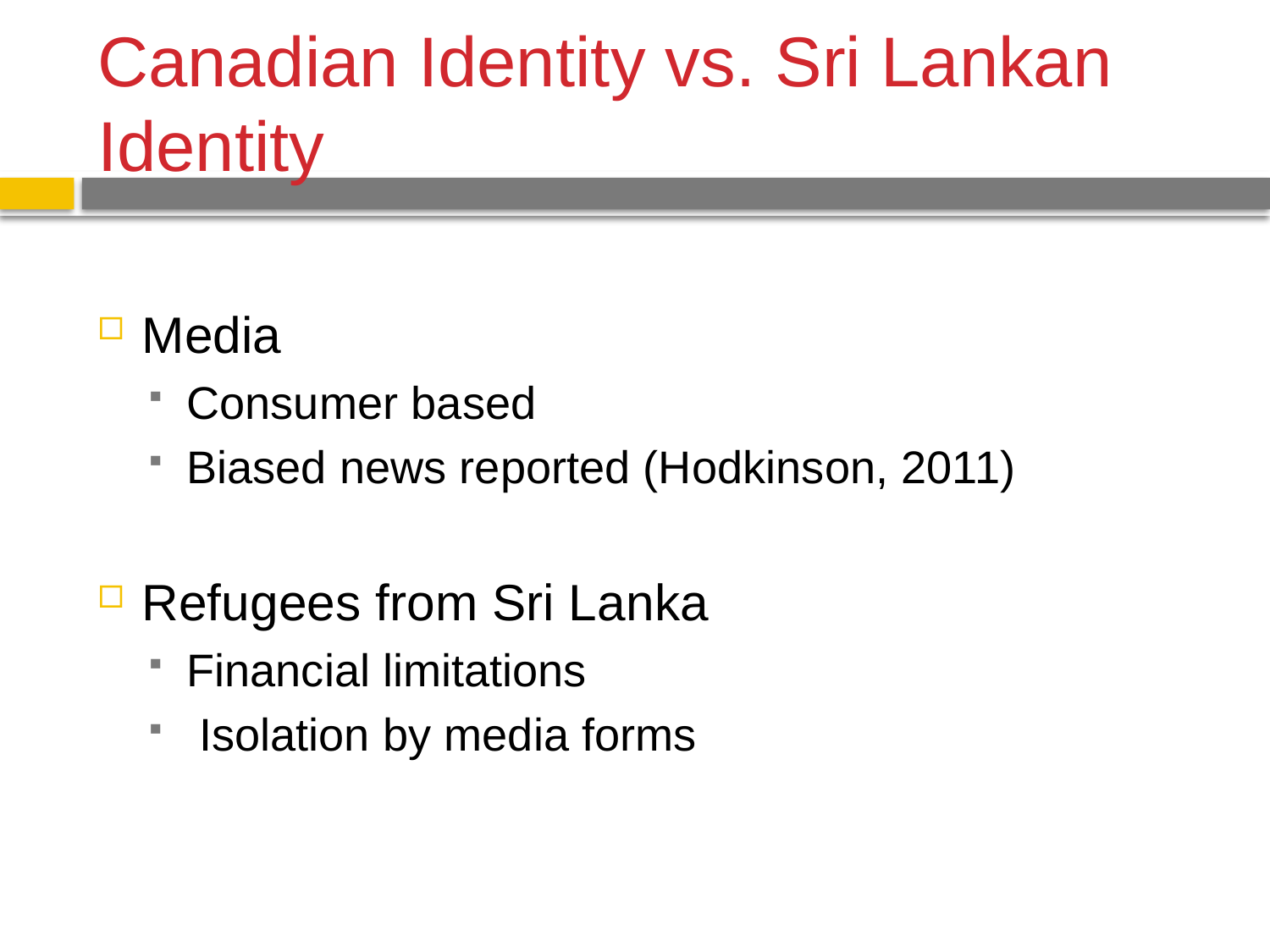

# Canadian Identity vs. Sri Lankan Identity

Media
Consumer based
Biased news reported (Hodkinson, 2011)

Refugees from Sri Lanka
Financial limitations
 Isolation by media forms